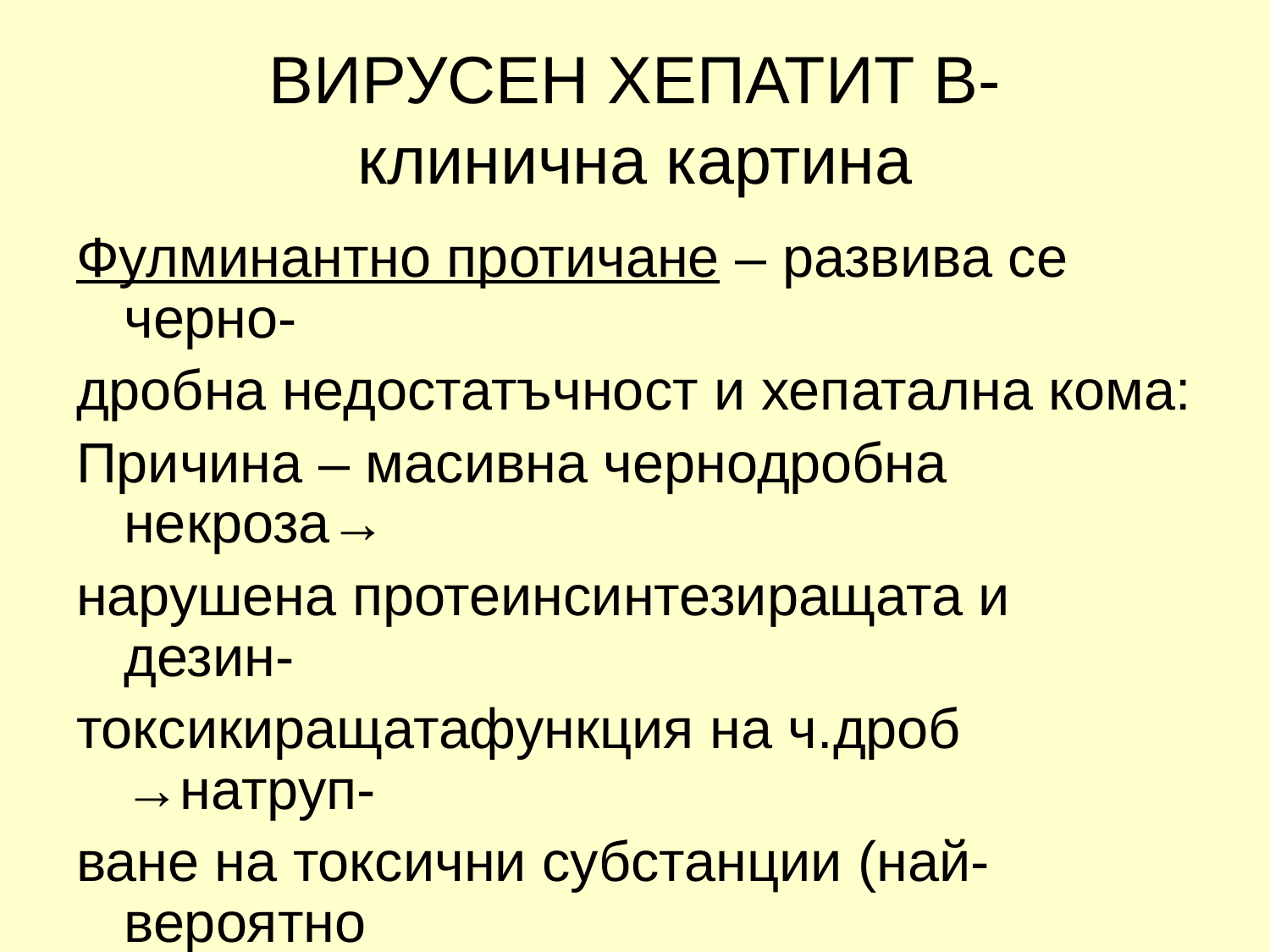

# ВИРУСЕН ХЕПАТИТ В- клинична картина
Фулминантно протичане – развива се черно-
дробна недостатъчност и хепатална кома:
Причина – масивна чернодробна некроза→
нарушена протеинсинтезиращата и дезин-
токсикиращатафункция на ч.дроб →натруп-
ване на токсични субстанции (най-вероятно
амоняк), които директно увреждат астроци-
тите, а те имат основна роля в регулацията
на КЛБ.